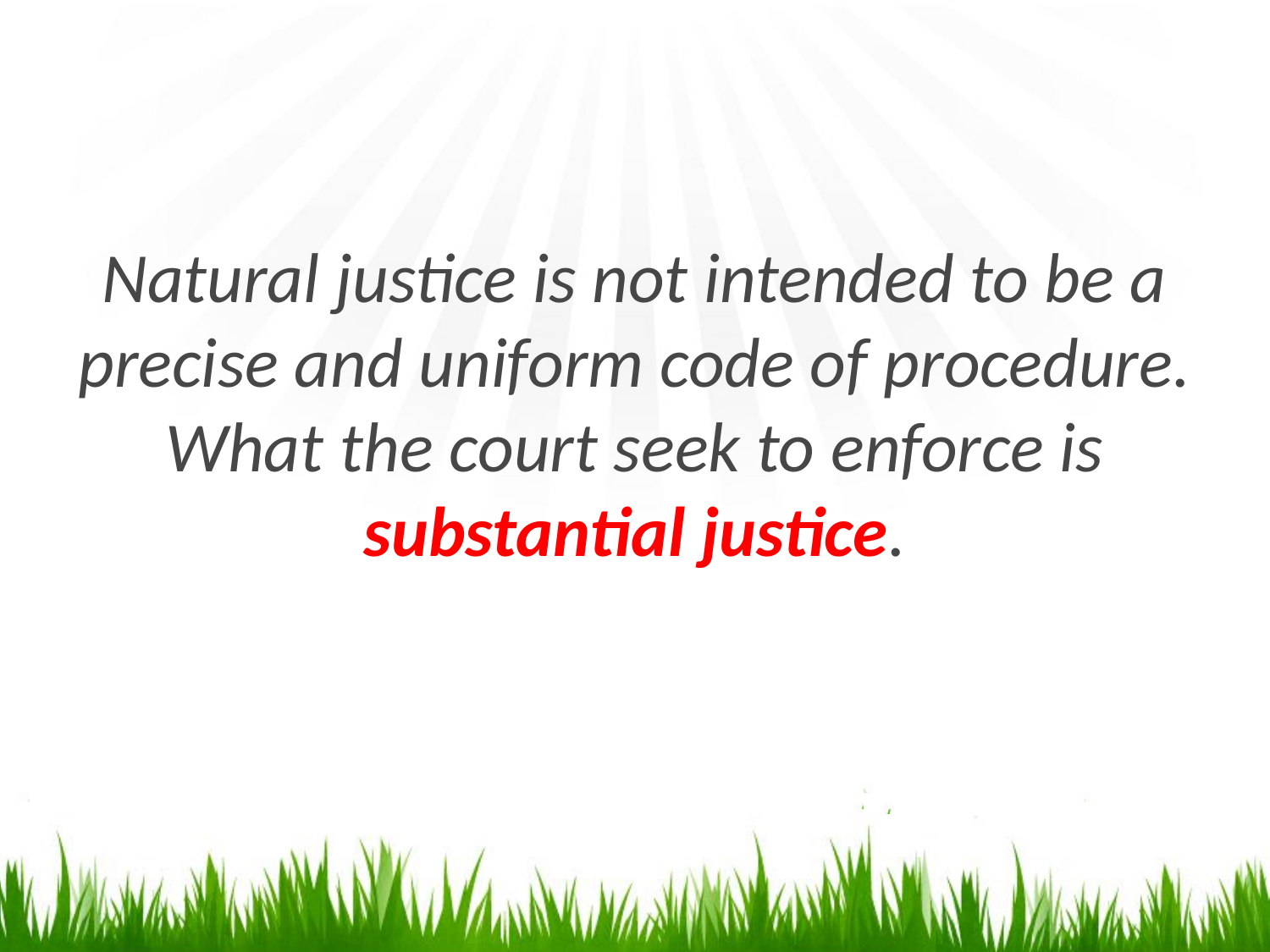

Natural justice is not intended to be a precise and uniform code of procedure. What the court seek to enforce is substantial justice.